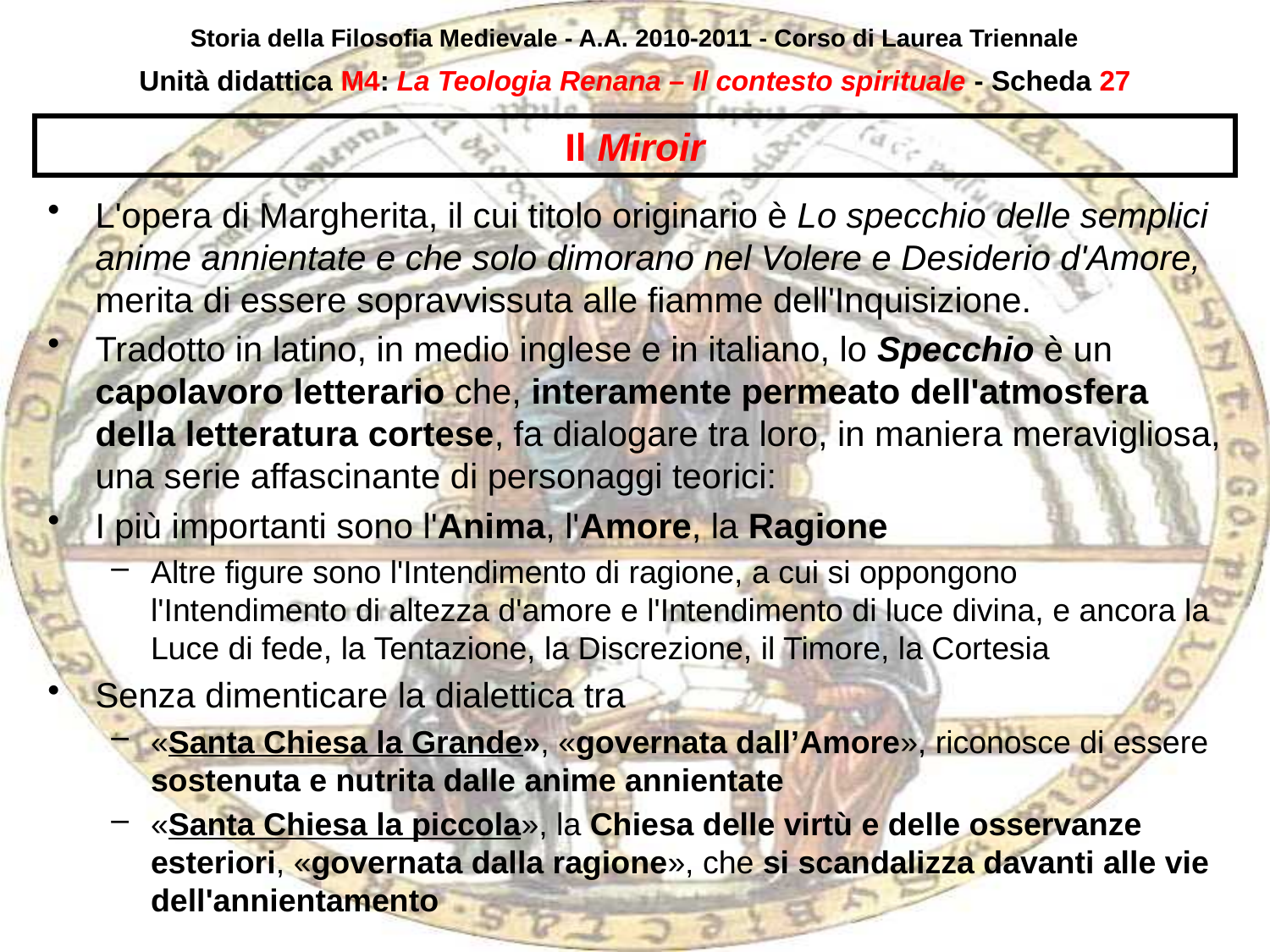

Storia della Filosofia Medievale - A.A. 2010-2011 - Corso di Laurea Triennale
Unità didattica M4: La Teologia Renana – Il contesto spirituale - Scheda 27
# Il Miroir
L'opera di Margherita, il cui titolo originario è Lo specchio delle semplici anime annientate e che solo dimorano nel Volere e Desiderio d'Amore, merita di essere sopravvissuta alle fiamme dell'Inquisizione.
Tradotto in latino, in medio inglese e in italiano, lo Specchio è un capolavoro letterario che, interamente permeato dell'atmosfera della letteratura cortese, fa dialogare tra loro, in maniera meravigliosa, una serie affascinante di personaggi teorici:
I più importanti sono l'Anima, l'Amore, la Ragione
Altre figure sono l'Intendimento di ragione, a cui si oppongono l'Intendimento di altezza d'amore e l'Intendimento di luce divina, e ancora la Luce di fede, la Tentazione, la Discrezione, il Timore, la Cortesia
Senza dimenticare la dialettica tra
«Santa Chiesa la Grande», «governata dall’Amore», riconosce di essere sostenuta e nutrita dalle anime annientate
«Santa Chiesa la piccola», la Chiesa delle virtù e delle osservanze esteriori, «governata dalla ragione», che si scandalizza davanti alle vie dell'annientamento